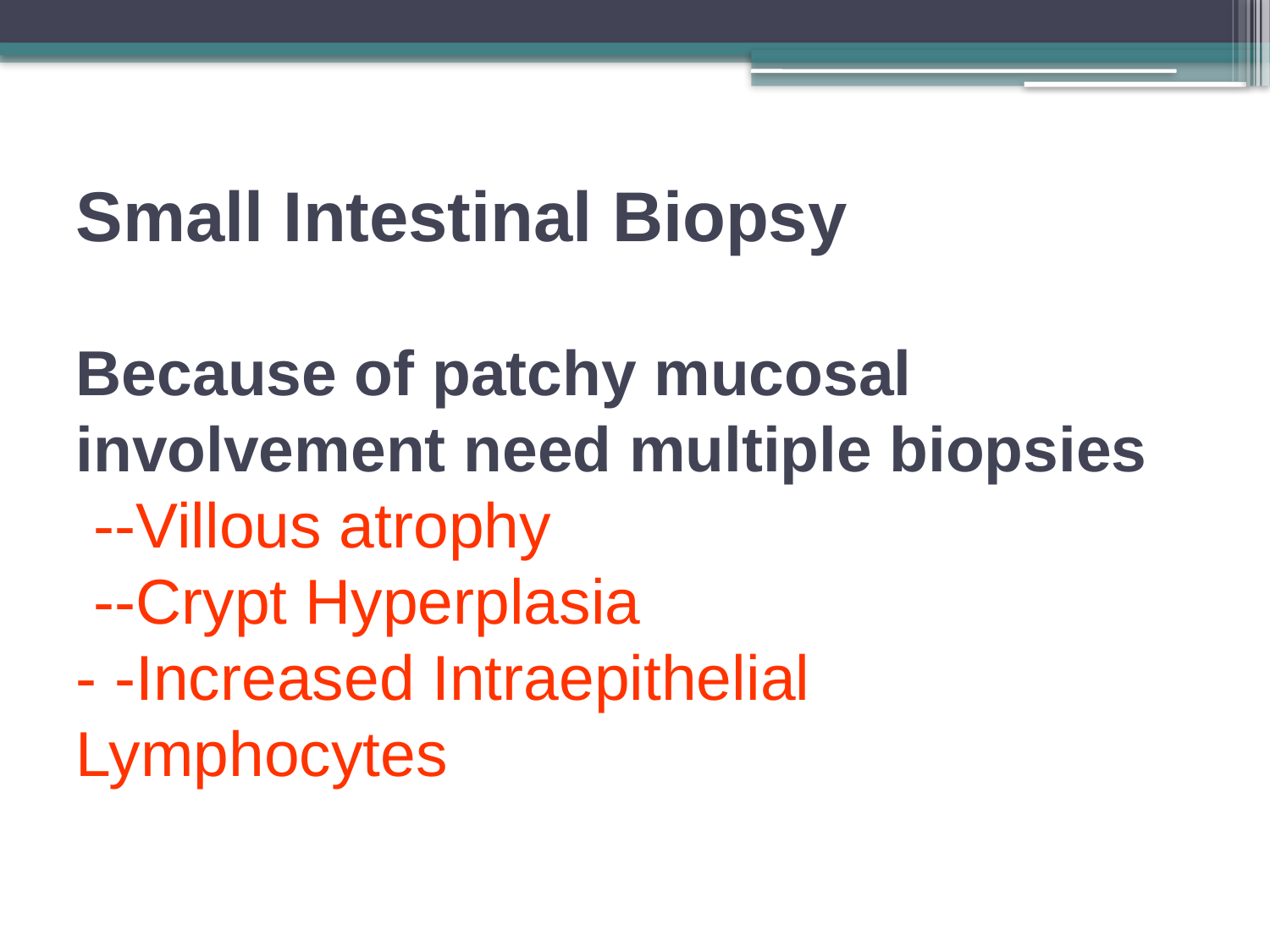

# Small Intestinal Biopsy Because of patchy mucosal involvement need multiple biopsies --Villous atrophy --Crypt Hyperplasia - -Increased Intraepithelial Lymphocytes